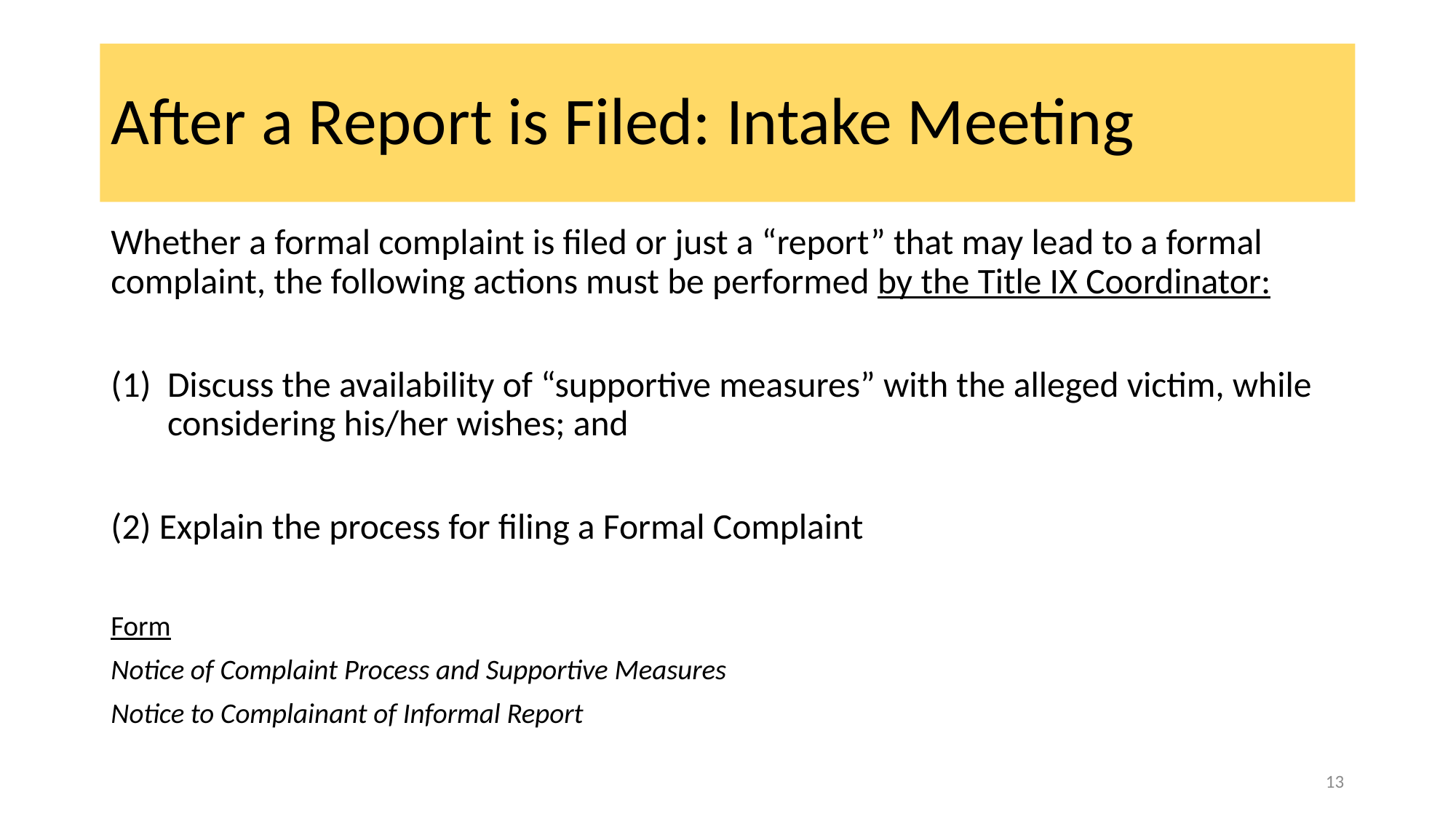

# After a Report is Filed: Intake Meeting
Whether a formal complaint is filed or just a “report” that may lead to a formal complaint, the following actions must be performed by the Title IX Coordinator:

Discuss the availability of “supportive measures” with the alleged victim, while considering his/her wishes; and

(2) Explain the process for filing a Formal Complaint

Form
Notice of Complaint Process and Supportive Measures
Notice to Complainant of Informal Report
13